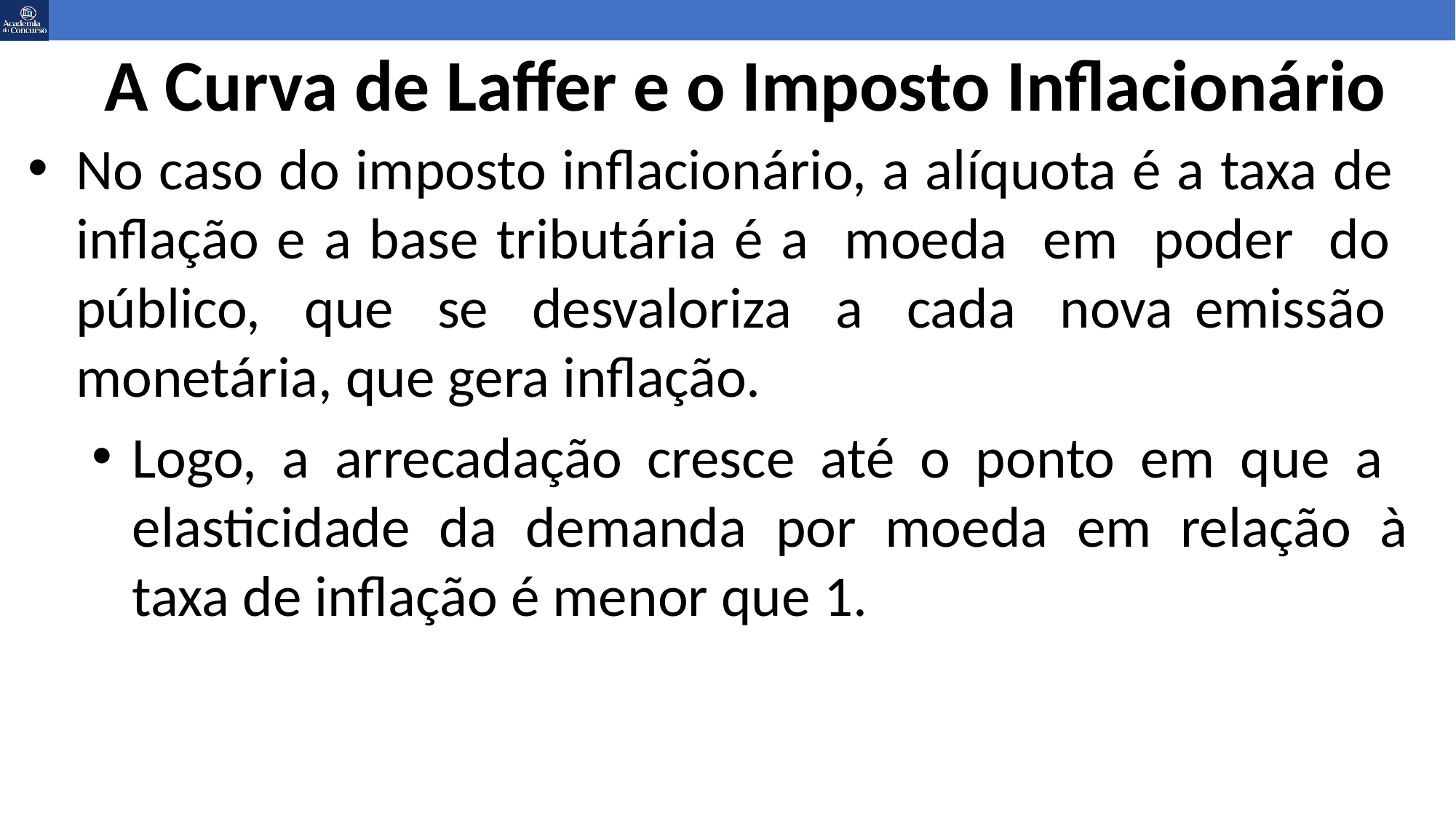

# A Curva de Laffer e o Imposto Inflacionário
No caso do imposto inflacionário, a alíquota é a taxa de  inflação e a base tributária é a  moeda  em  poder  do  público,  que  se  desvaloriza  a  cada  nova emissão  monetária, que gera inflação.
Logo, a arrecadação cresce até o ponto em que a  elasticidade da demanda por moeda em relação à taxa de inflação é menor que 1.